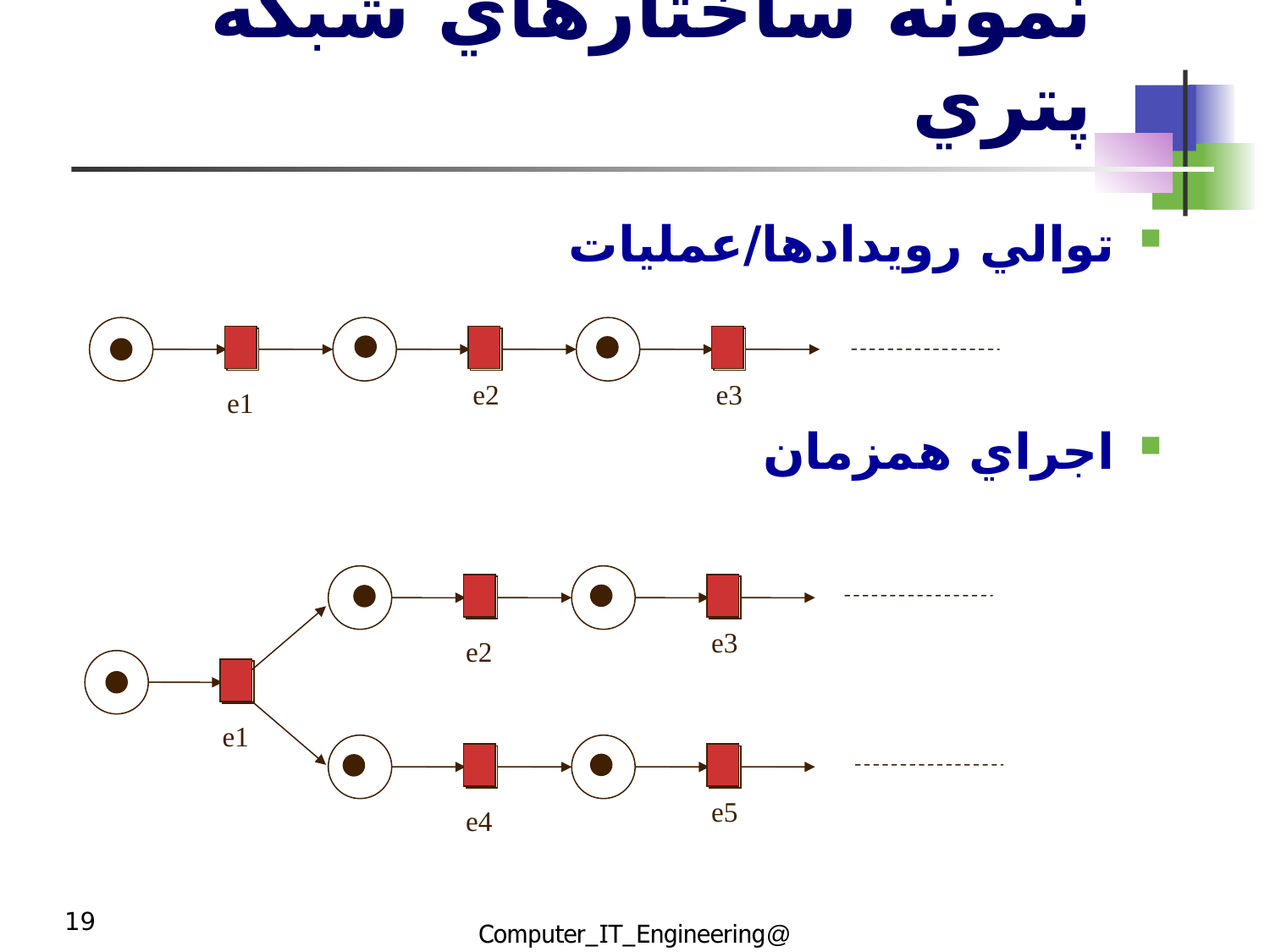

# نمونه ساختارهاي شبکه پتري
توالي رويدادها/عمليات

اجراي همزمان

e2
e3
e1

e3
e2

e1

e5
e4

19
@Computer_IT_Engineering